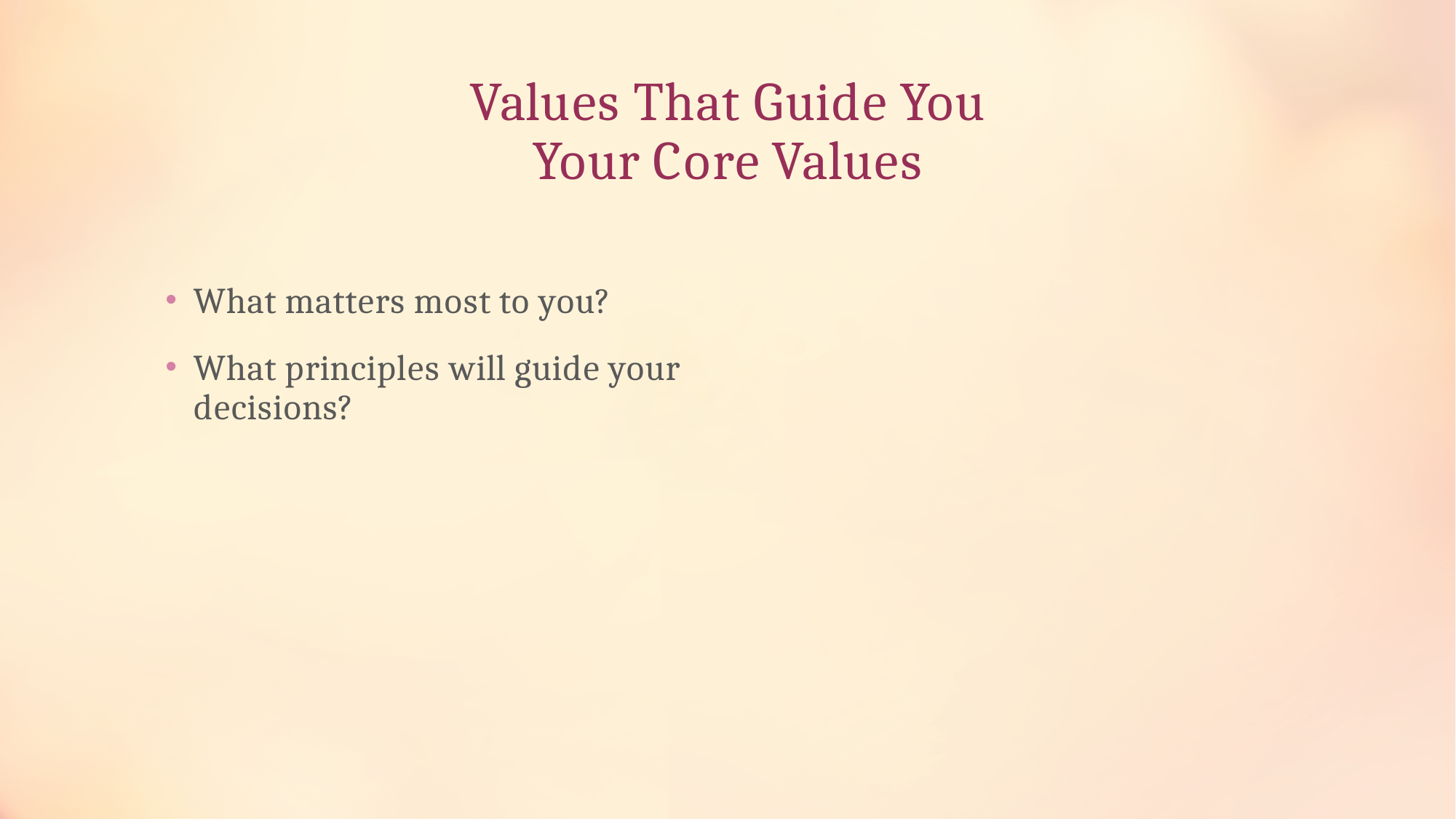

# Values That Guide You Your Core Values
What matters most to you?
What principles will guide your decisions?